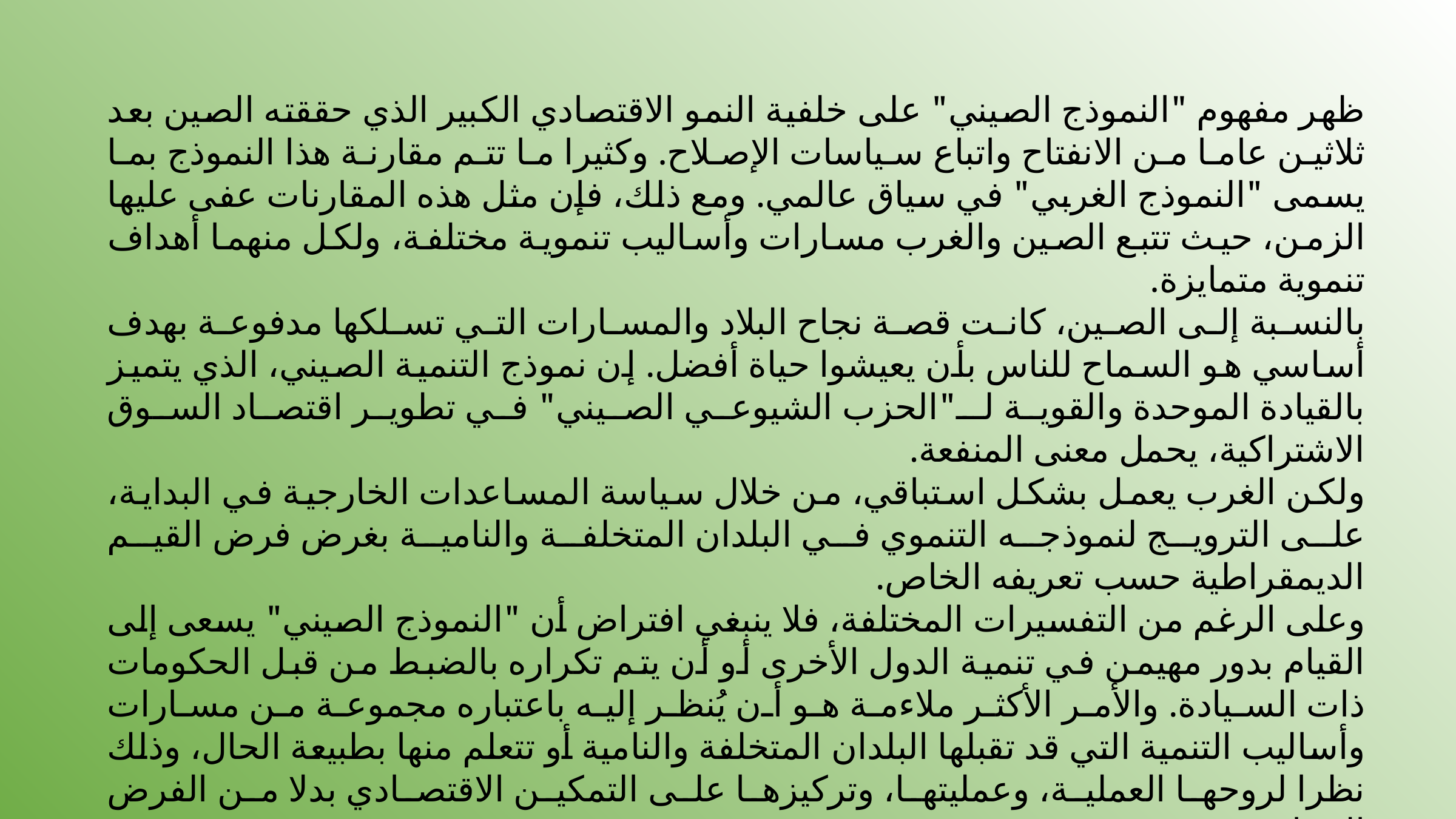

ظهر مفهوم "النموذج الصيني" على خلفية النمو الاقتصادي الكبير الذي حققته الصين بعد ثلاثين عاما من الانفتاح واتباع سياسات الإصلاح. وكثيرا ما تتم مقارنة هذا النموذج بما يسمى "النموذج الغربي" في سياق عالمي. ومع ذلك، فإن مثل هذه المقارنات عفى عليها الزمن، حيث تتبع الصين والغرب مسارات وأساليب تنموية مختلفة، ولكل منهما أهداف تنموية متمايزة.
بالنسبة إلى الصين، كانت قصة نجاح البلاد والمسارات التي تسلكها مدفوعة بهدف أساسي هو السماح للناس بأن يعيشوا حياة أفضل. إن نموذج التنمية الصيني، الذي يتميز بالقيادة الموحدة والقوية لـ"الحزب الشيوعي الصيني" في تطوير اقتصاد السوق الاشتراكية، يحمل معنى المنفعة.
ولكن الغرب يعمل بشكل استباقي، من خلال سياسة المساعدات الخارجية في البداية، على الترويج لنموذجه التنموي في البلدان المتخلفة والنامية بغرض فرض القيم الديمقراطية حسب تعريفه الخاص.
وعلى الرغم من التفسيرات المختلفة، فلا ينبغي افتراض أن "النموذج الصيني" يسعى إلى القيام بدور مهيمن في تنمية الدول الأخرى أو أن يتم تكراره بالضبط من قبل الحكومات ذات السيادة. والأمر الأكثر ملاءمة هو أن يُنظر إليه باعتباره مجموعة من مسارات وأساليب التنمية التي قد تقبلها البلدان المتخلفة والنامية أو تتعلم منها بطبيعة الحال، وذلك نظرا لروحها العملية، وعمليتها، وتركيزها على التمكين الاقتصادي بدلا من الفرض السياسي.